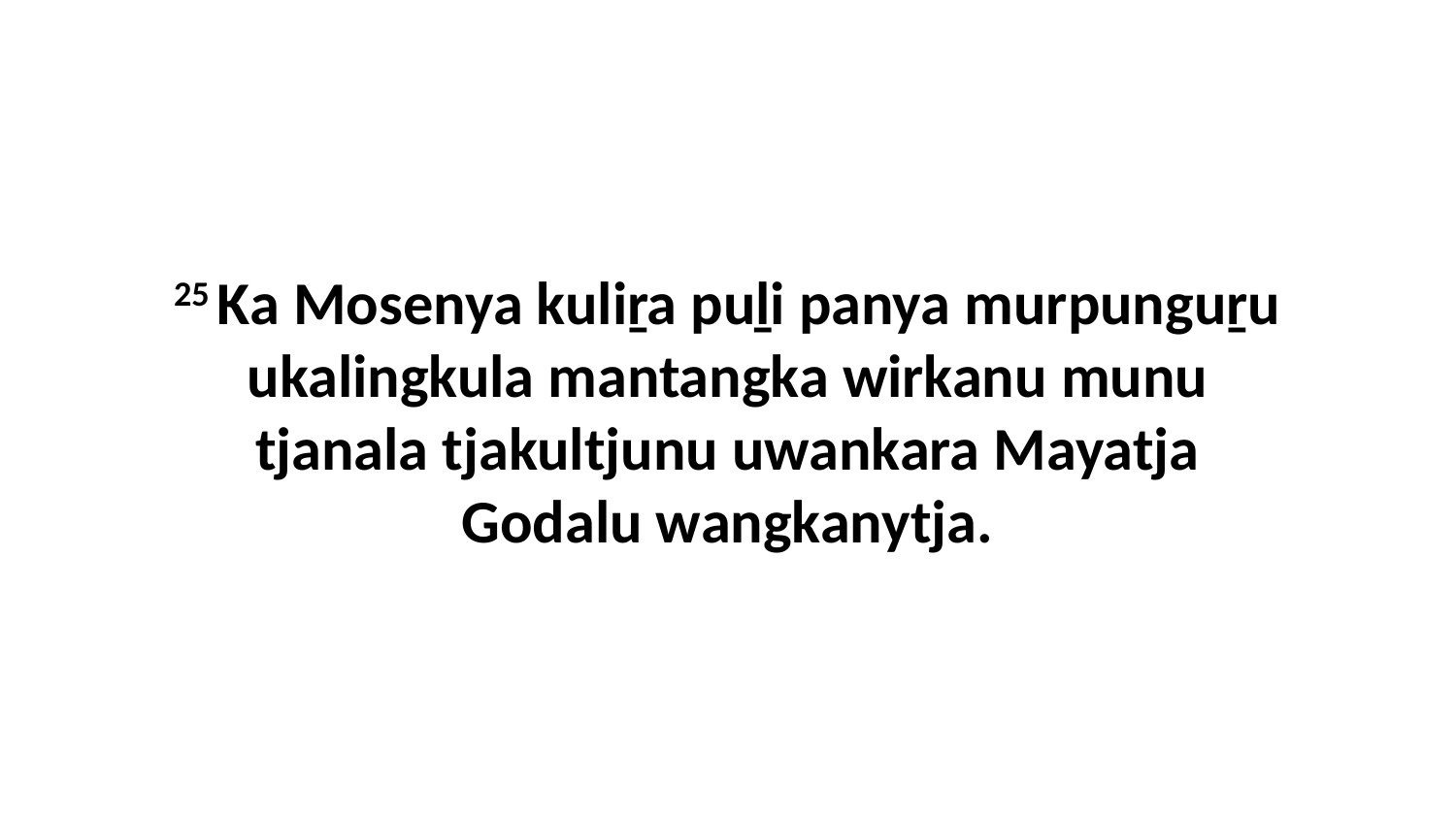

25 Ka Mosenya kuliṟa puḻi panya murpunguṟu ukalingkula mantangka wirkanu munu tjanala tjakultjunu uwankara Mayatja Godalu wangkanytja.